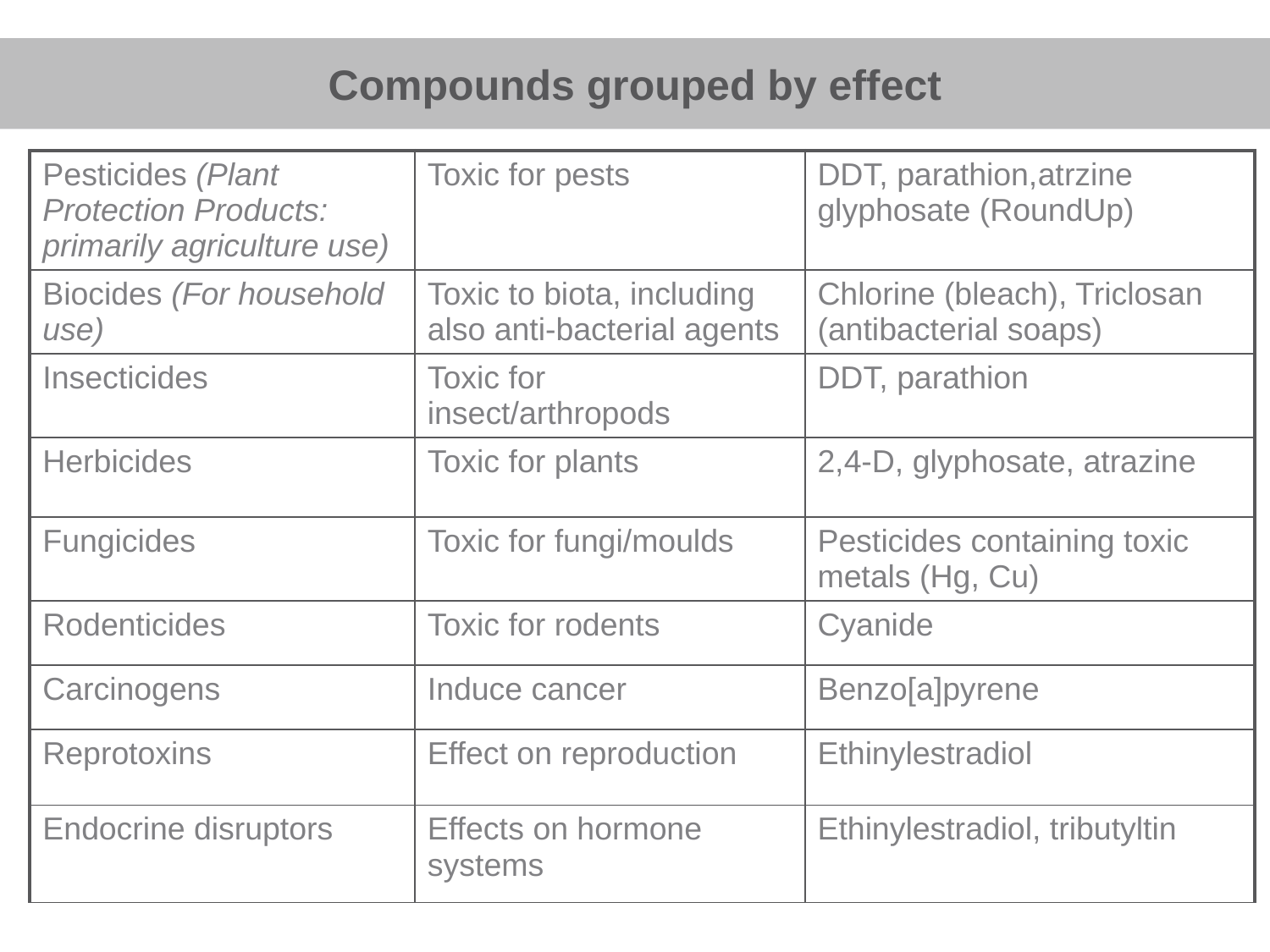

# Compounds grouped by effect
| Pesticides (Plant Protection Products: primarily agriculture use) | Toxic for pests | DDT, parathion,atrzine glyphosate (RoundUp) |
| --- | --- | --- |
| Biocides (For household use) | Toxic to biota, including also anti-bacterial agents | Chlorine (bleach), Triclosan (antibacterial soaps) |
| Insecticides | Toxic for insect/arthropods | DDT, parathion |
| Herbicides | Toxic for plants | 2,4-D, glyphosate, atrazine |
| Fungicides | Toxic for fungi/moulds | Pesticides containing toxic metals (Hg, Cu) |
| Rodenticides | Toxic for rodents | Cyanide |
| Carcinogens | Induce cancer | Benzo[a]pyrene |
| Reprotoxins | Effect on reproduction | Ethinylestradiol |
| Endocrine disruptors | Effects on hormone systems | Ethinylestradiol, tributyltin |